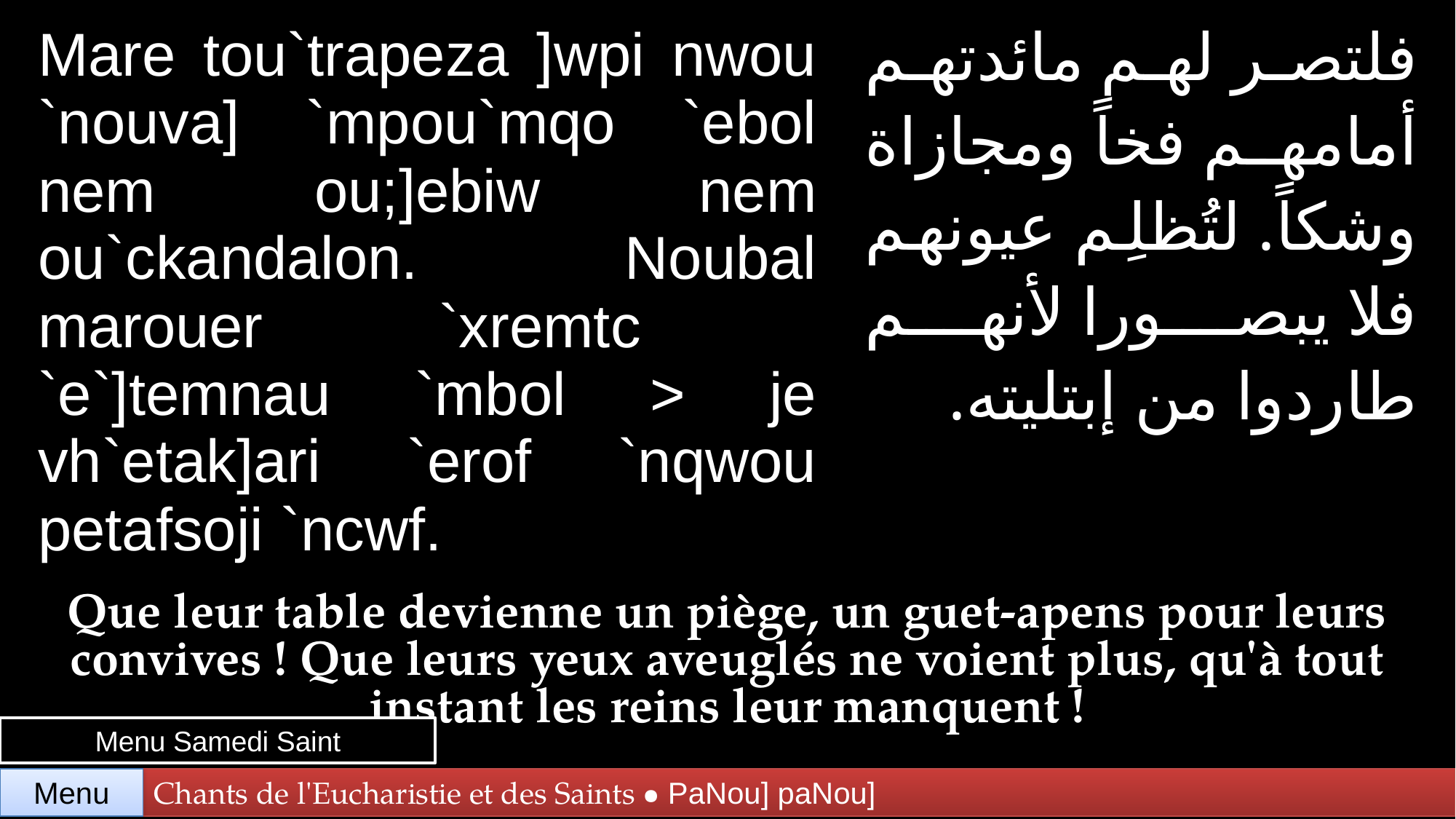

| Mare tou`trapeza ]wpi nwou `nouva] `mpou`mqo `ebol nem ou;]ebiw nem ou`ckandalon. Noubal marouer `xremtc `e`]temnau `mbol > je vh`etak]ari `erof `nqwou petafsoji `ncwf. |  | فلتصر لهم مائدتهم أمامهم فخاً ومجازاة وشكاً. لتُظلِم عيونهم فلا يبصورا لأنهم طاردوا من إبتليته. |
| --- | --- | --- |
|  |  |  |
| Que leur table devienne un piège, un guet-apens pour leurs convives ! Que leurs yeux aveuglés ne voient plus, qu'à tout instant les reins leur manquent ! |  |  |
Menu Samedi Saint
Chants de l'Eucharistie et des Saints • PaNou] paNou]
Menu